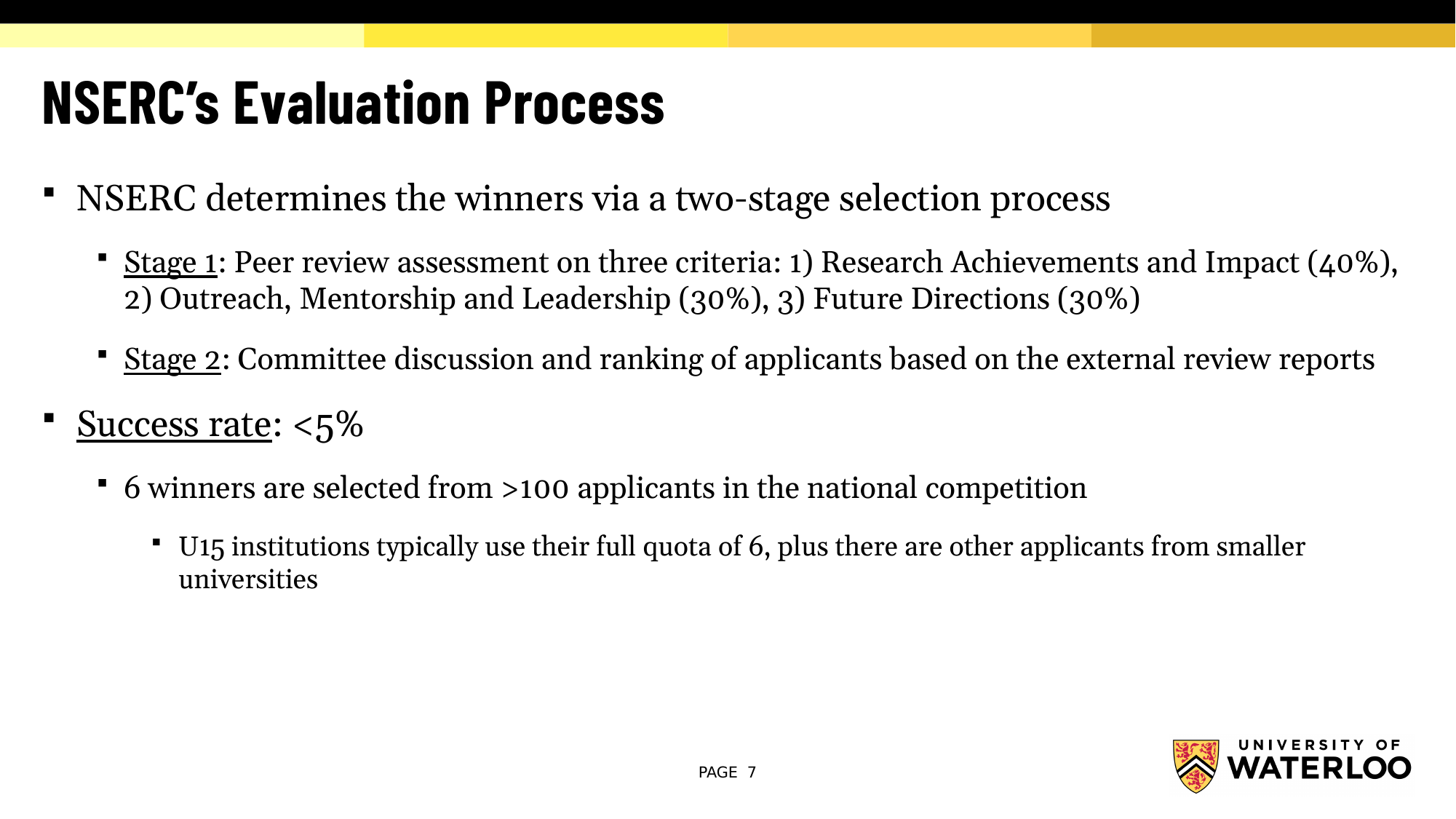

# NSERC’s Evaluation Process
NSERC determines the winners via a two-stage selection process
Stage 1: Peer review assessment on three criteria: 1) Research Achievements and Impact (40%), 2) Outreach, Mentorship and Leadership (30%), 3) Future Directions (30%)
Stage 2: Committee discussion and ranking of applicants based on the external review reports
Success rate: <5%
6 winners are selected from >100 applicants in the national competition
U15 institutions typically use their full quota of 6, plus there are other applicants from smaller universities
PAGE  7